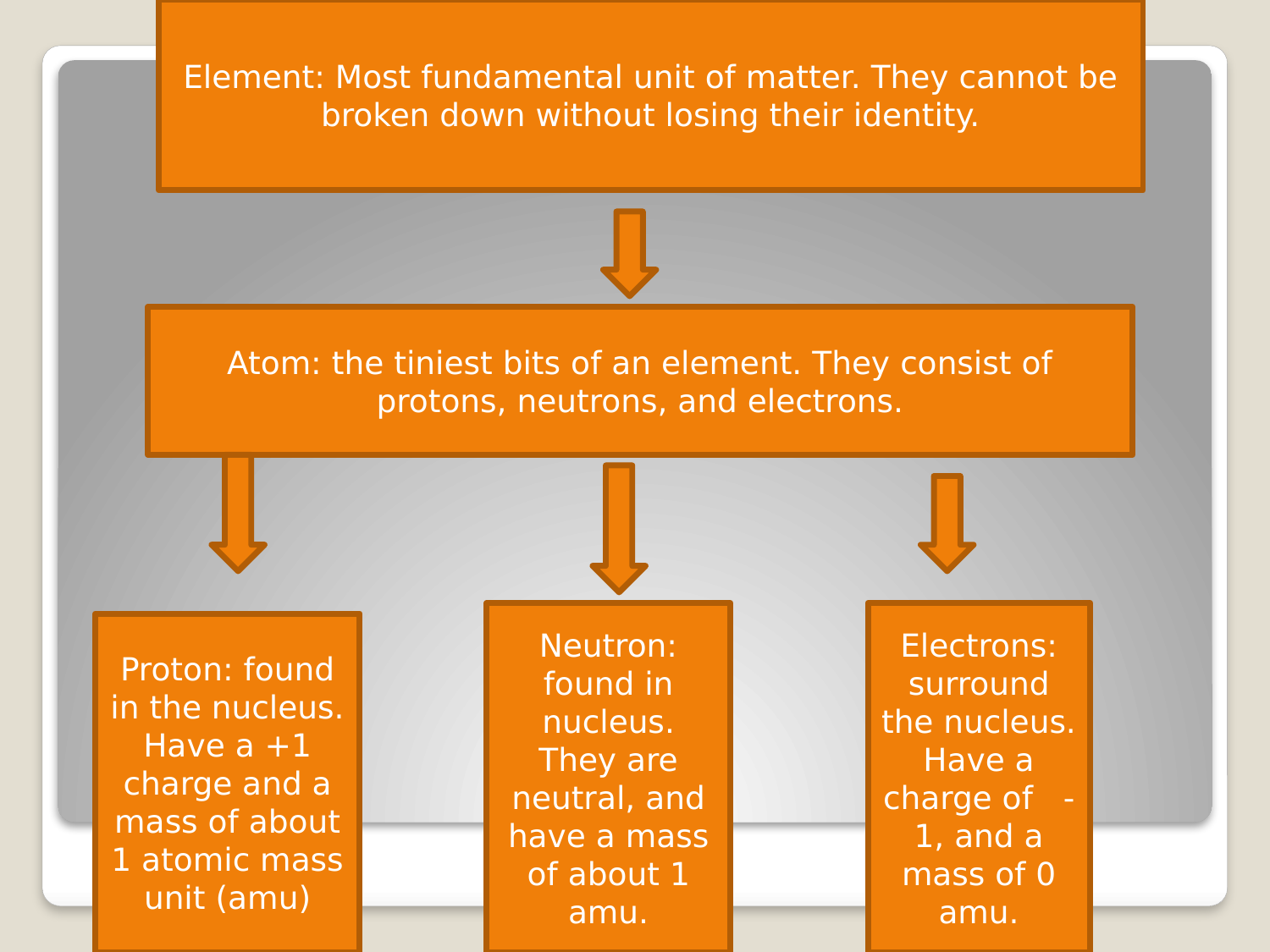

Element: Most fundamental unit of matter. They cannot be broken down without losing their identity.

Atom: the tiniest bits of an element. They consist of protons, neutrons, and electrons.

Neutron: found in nucleus. They are neutral, and have a mass of about 1 amu.
Electrons: surround the nucleus. Have a charge of   -1, and a mass of 0 amu.
Proton: found in the nucleus. Have a +1 charge and a mass of about 1 atomic mass unit (amu)